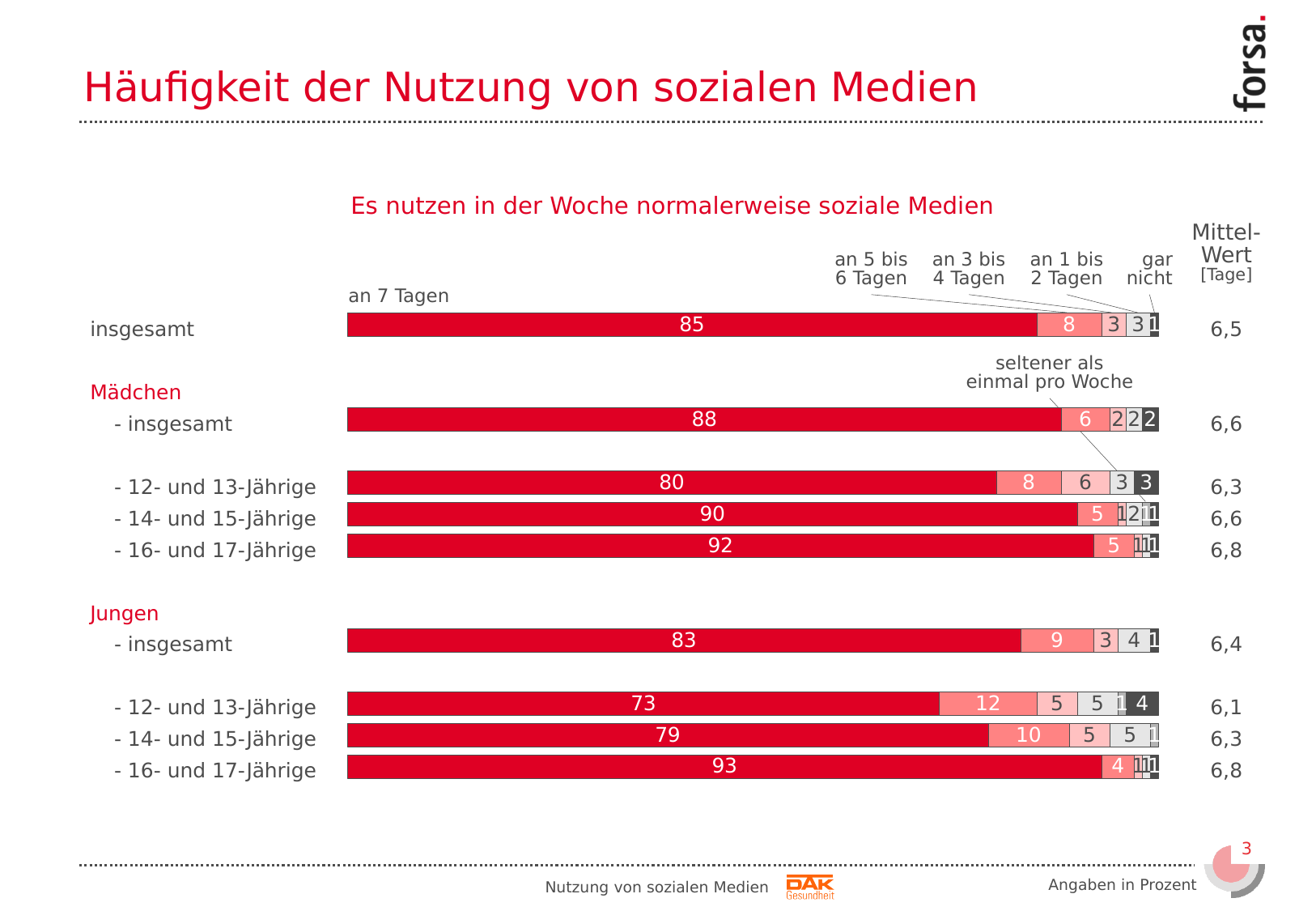

Häufigkeit der Nutzung von sozialen Medien
Es nutzen in der Woche normalerweise soziale Medien
Mittel-
Wert
[Tage]

an 5 bis
6 Tagen
an 3 bis
4 Tagen
an 1 bis
2 Tagen
gar
nicht
an 7 Tagen

### Chart

| Category |  |  |  |  |  |  |  |
|---|---|---|---|---|---|---|---|
|  | 85.0 | 8.0 | 3.0 | 3.0 | None | 1.0 | None |
|  | None | None | None | None | None | None | None |
|  | None | None | None | None | None | None | None |
|  | 88.0 | 6.0 | 2.0 | 2.0 | None | 2.0 | None |
|  | None | None | None | None | None | None | None |
|  | 80.0 | 8.0 | 6.0 | 3.0 | None | 3.0 | None |
|  | 90.0 | 5.0 | 1.0 | 2.0 | 1.0 | 1.0 | None |
|  | 92.0 | 5.0 | 1.0 | 1.0 | None | 1.0 | None |
|  | None | None | None | None | None | None | None |
|  | None | None | None | None | None | None | None |
|  | 83.0 | 9.0 | 3.0 | 4.0 | None | 1.0 | None |
|  | None | None | None | None | None | None | None |
|  | 73.0 | 12.0 | 5.0 | 5.0 | 1.0 | 4.0 | None |
|  | 79.0 | 10.0 | 5.0 | 5.0 | 1.0 | None | None |
|  | 93.0 | 4.0 | 1.0 | 1.0 | None | 1.0 | None |
insgesamt

Mädchen
	- insgesamt

	- 12- und 13-Jährige
	- 14- und 15-Jährige
	- 16- und 17-Jährige

Jungen
	- insgesamt

	- 12- und 13-Jährige
	- 14- und 15-Jährige
	- 16- und 17-Jährige
6,5

6,6

6,3
6,6
6,8

6,4

6,1
6,3
6,8
seltener als
einmal pro Woche
Angaben in Prozent